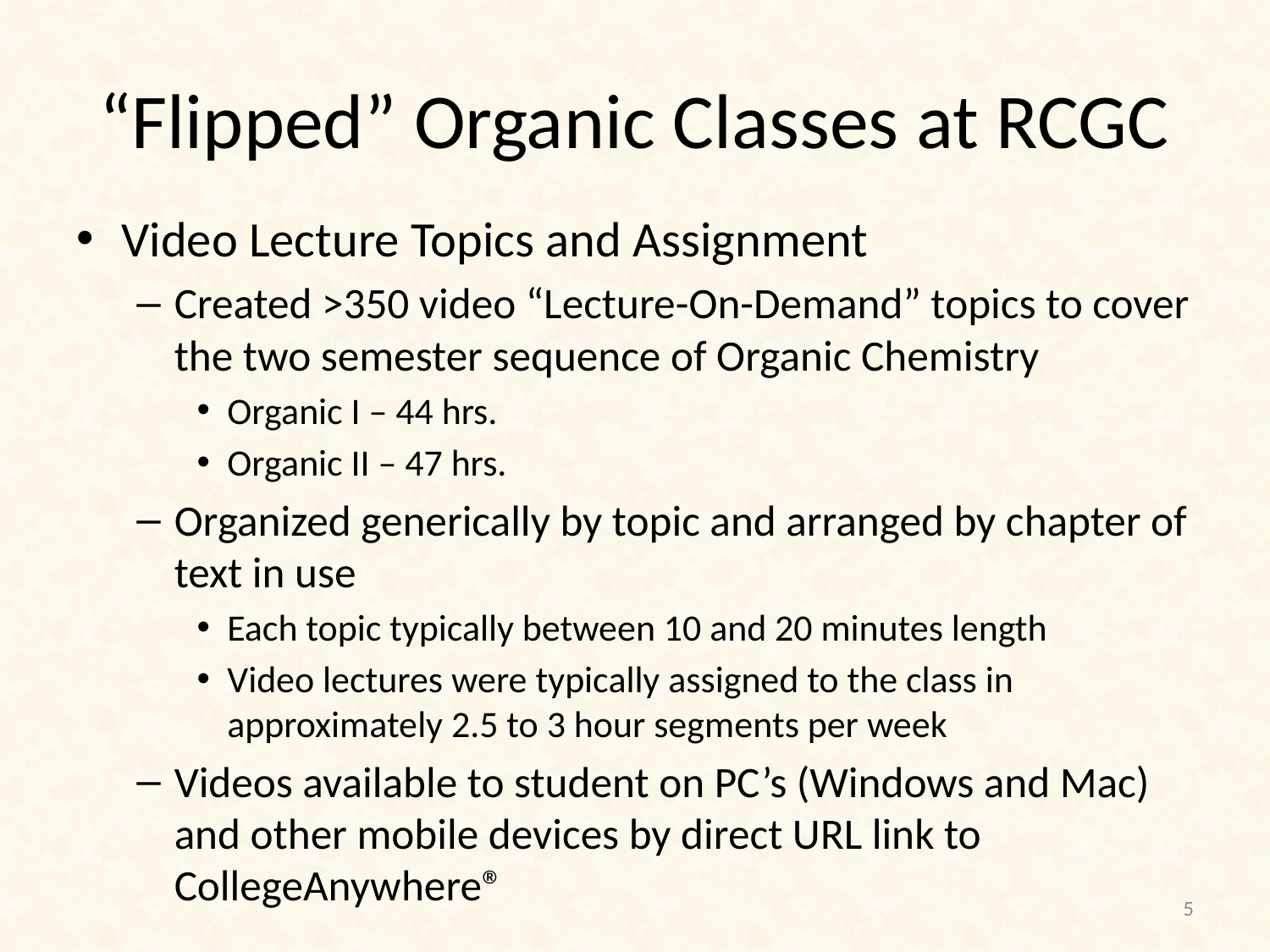

# “Flipped” Organic Classes at RCGC
Video Lecture Topics and Assignment
Created >350 video “Lecture-On-Demand” topics to cover the two semester sequence of Organic Chemistry
Organic I – 44 hrs.
Organic II – 47 hrs.
Organized generically by topic and arranged by chapter of text in use
Each topic typically between 10 and 20 minutes length
Video lectures were typically assigned to the class in approximately 2.5 to 3 hour segments per week
Videos available to student on PC’s (Windows and Mac) and other mobile devices by direct URL link to CollegeAnywhere®

5